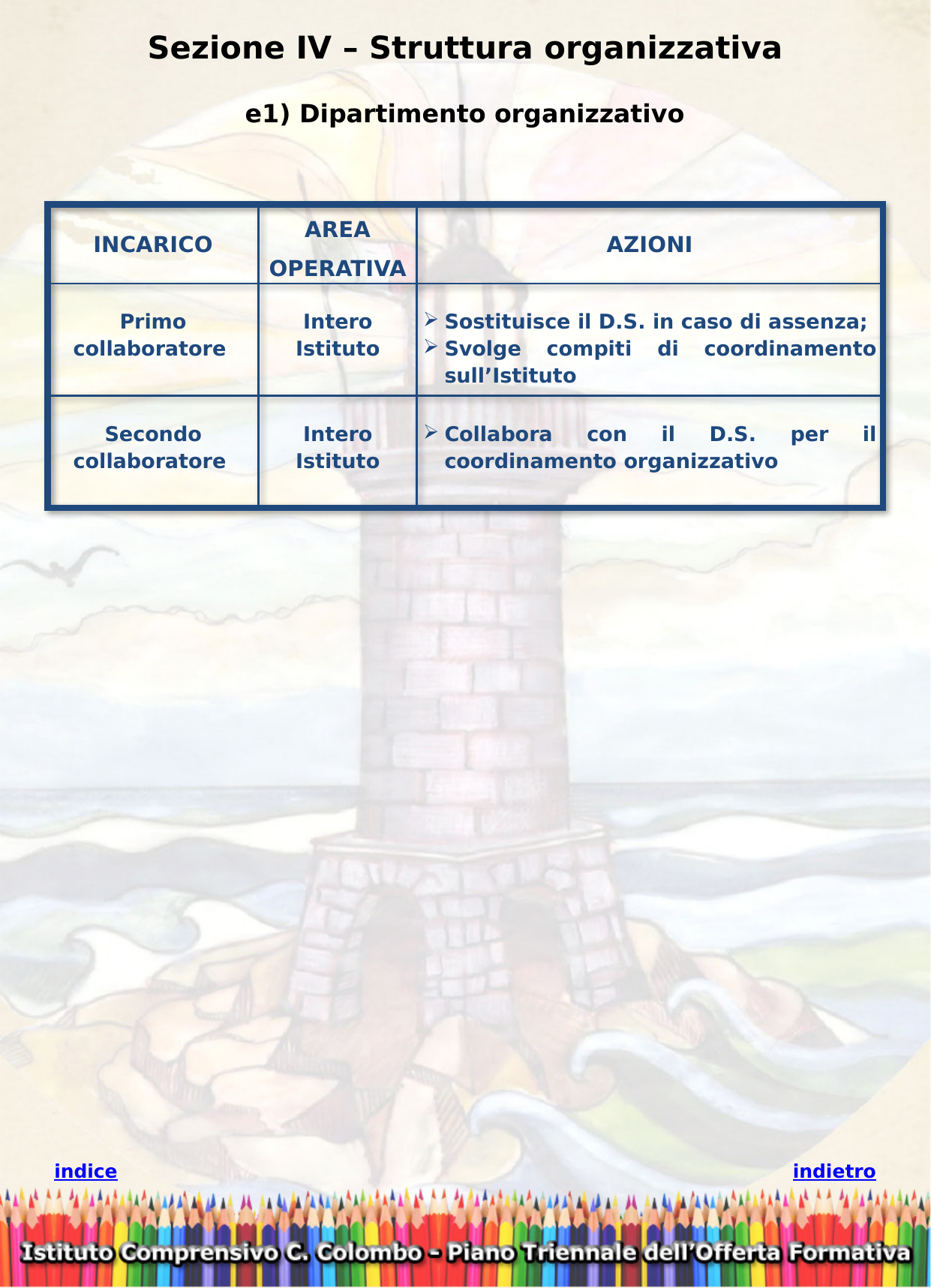

Sezione IV – Struttura organizzativa

e1) Dipartimento organizzativo
| INCARICO | AREA OPERATIVA | AZIONI |
| --- | --- | --- |
| Primo collaboratore | Intero Istituto | Sostituisce il D.S. in caso di assenza; Svolge compiti di coordinamento sull’Istituto |
| Secondo collaboratore | Intero Istituto | Collabora con il D.S. per il coordinamento organizzativo |
indietro
indice